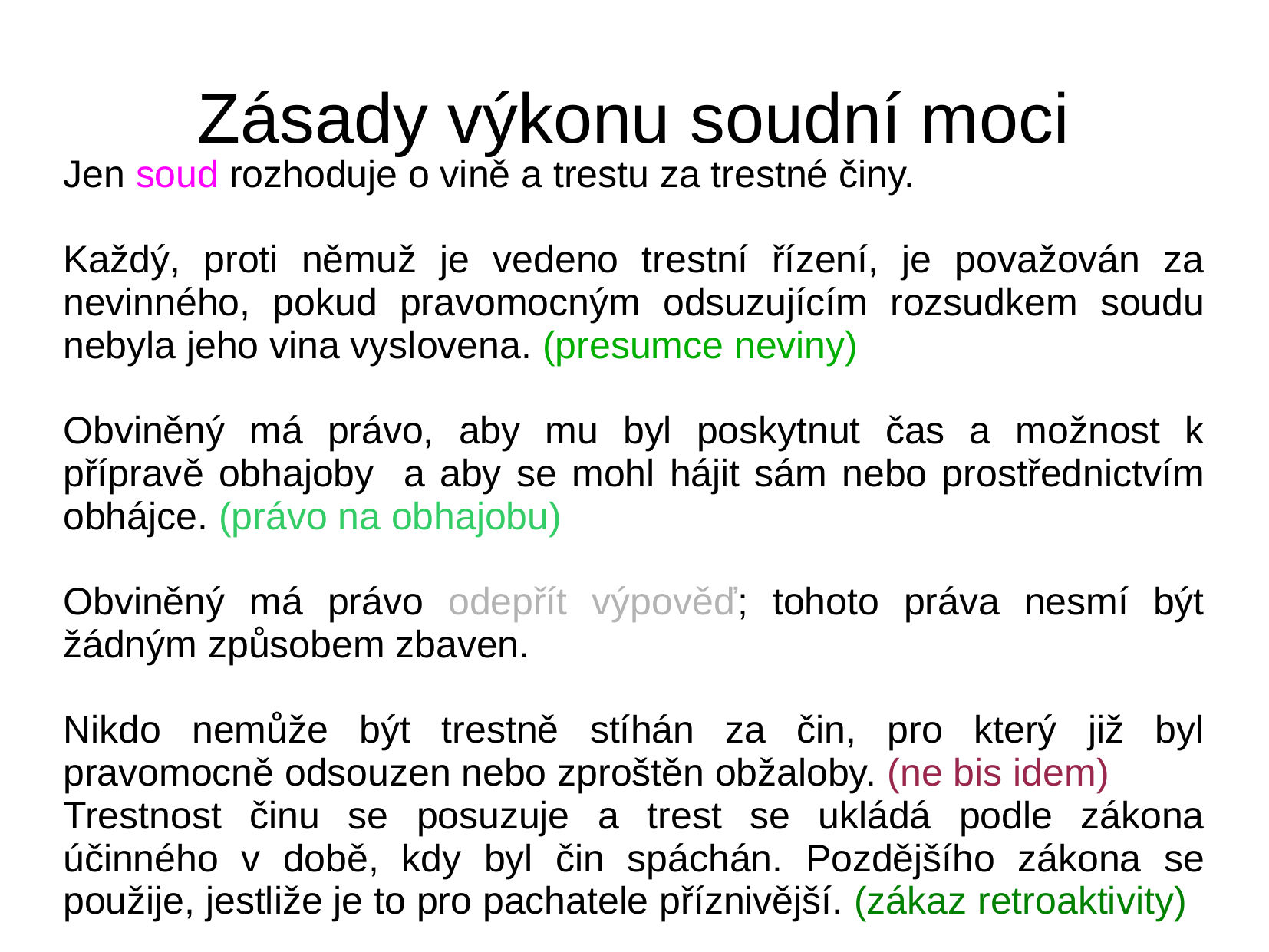

# Zásady výkonu soudní moci
Jen soud rozhoduje o vině a trestu za trestné činy.

Každý, proti němuž je vedeno trestní řízení, je považován za nevinného, pokud pravomocným odsuzujícím rozsudkem soudu nebyla jeho vina vyslovena. (presumce neviny)

Obviněný má právo, aby mu byl poskytnut čas a možnost k přípravě obhajoby  a aby se mohl hájit sám nebo prostřednictvím obhájce. (právo na obhajobu)

Obviněný má právo odepřít výpověď; tohoto práva nesmí být žádným způsobem zbaven.

Nikdo nemůže být trestně stíhán za čin, pro který již byl pravomocně odsouzen nebo zproštěn obžaloby. (ne bis idem)
Trestnost činu se posuzuje a trest se ukládá podle zákona účinného v době, kdy byl čin spáchán. Pozdějšího zákona se použije, jestliže je to pro pachatele příznivější. (zákaz retroaktivity)